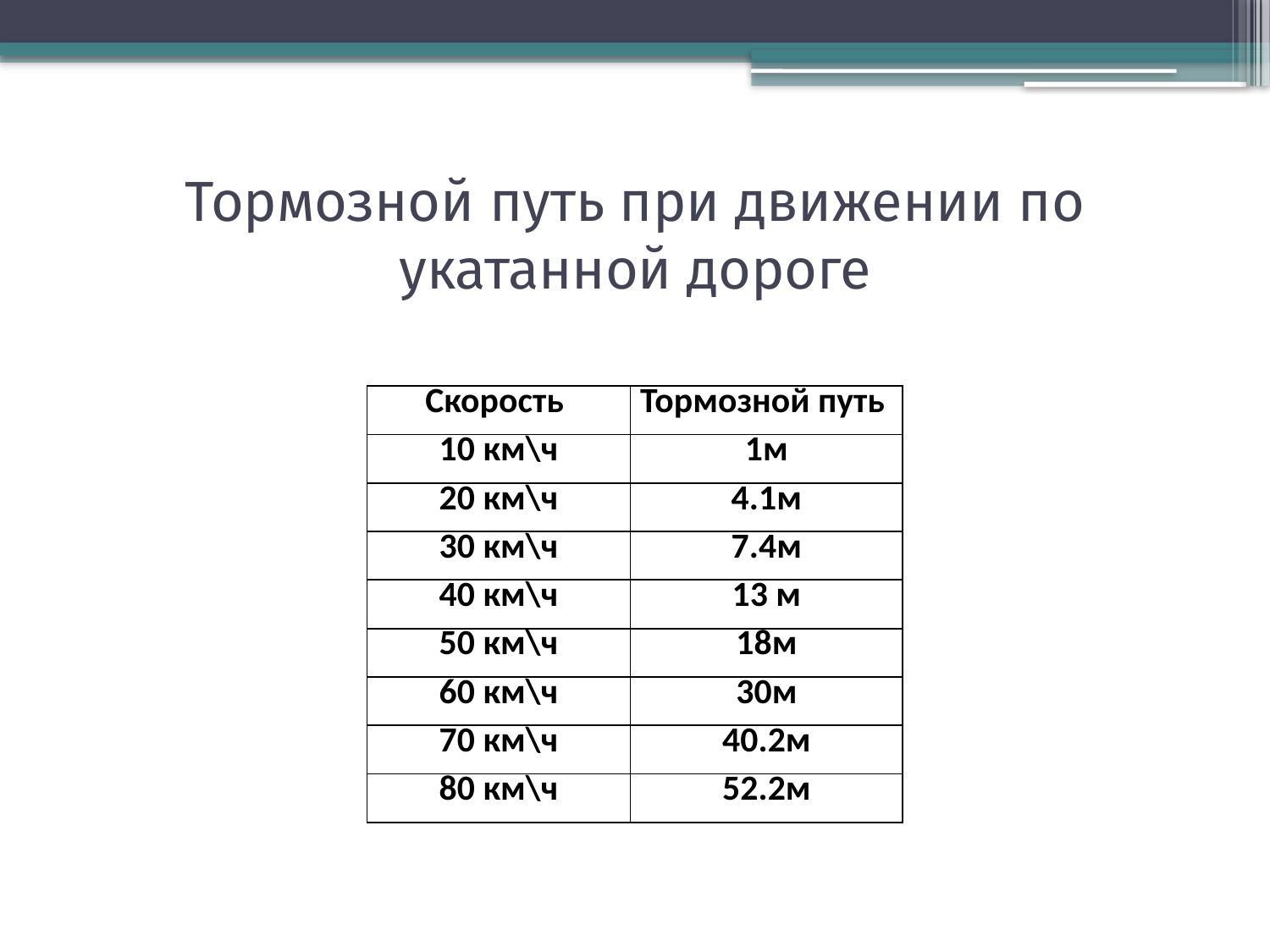

# Тормозной путь при движении по укатанной дороге
| Скорость | Тормозной путь |
| --- | --- |
| 10 км\ч | 1м |
| 20 км\ч | 4.1м |
| 30 км\ч | 7.4м |
| 40 км\ч | 13 м |
| 50 км\ч | 18м |
| 60 км\ч | 30м |
| 70 км\ч | 40.2м |
| 80 км\ч | 52.2м |